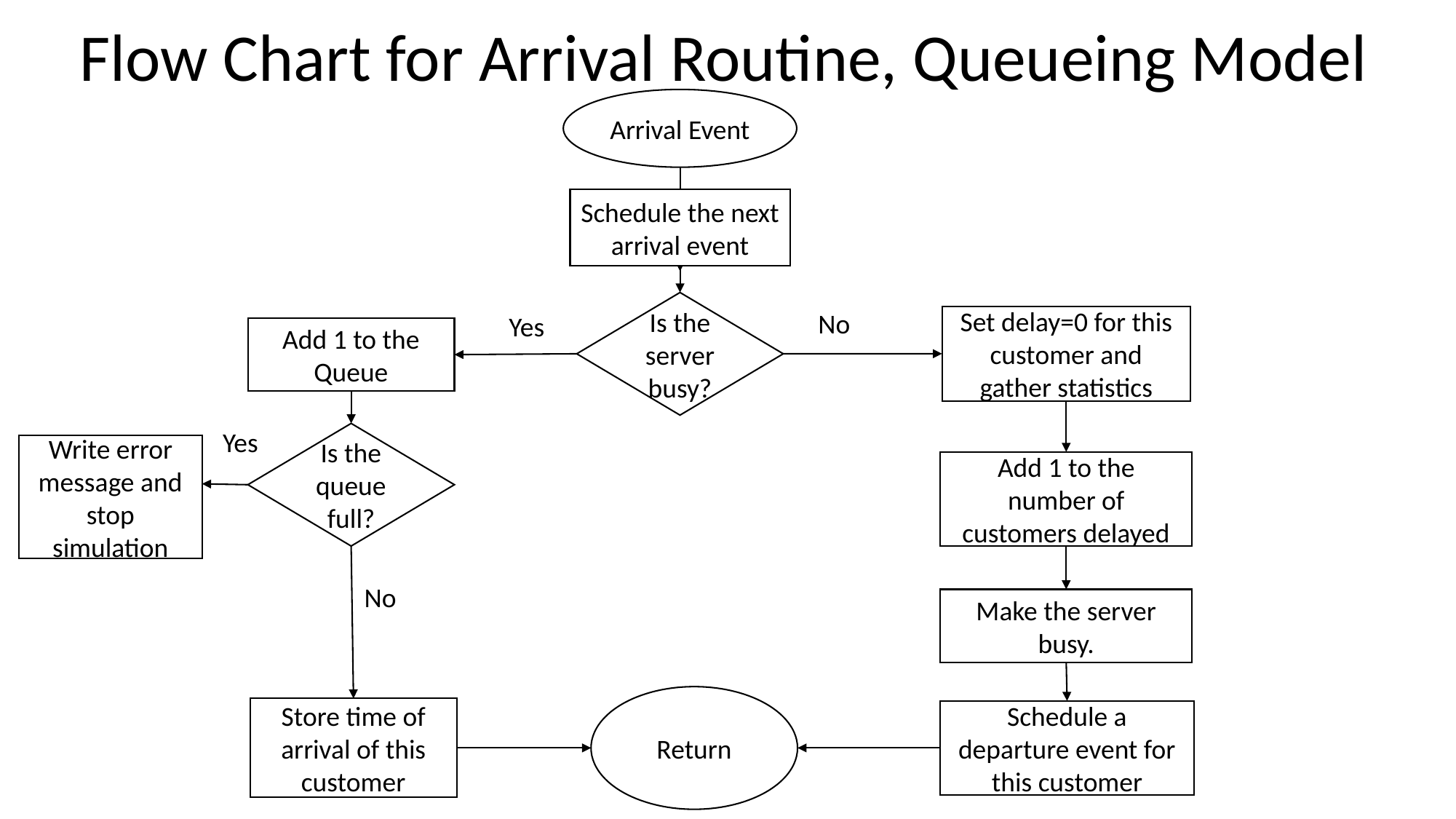

# Flow Chart for Arrival Routine, Queueing Model
Arrival Event
Schedule the next arrival event
Is the server busy?
No
Yes
Set delay=0 for this customer and gather statistics
Add 1 to the Queue
Yes
Is the queue full?
Write error message and stop simulation
Add 1 to the number of customers delayed
No
Make the server busy.
Return
Store time of arrival of this customer
Schedule a departure event for this customer